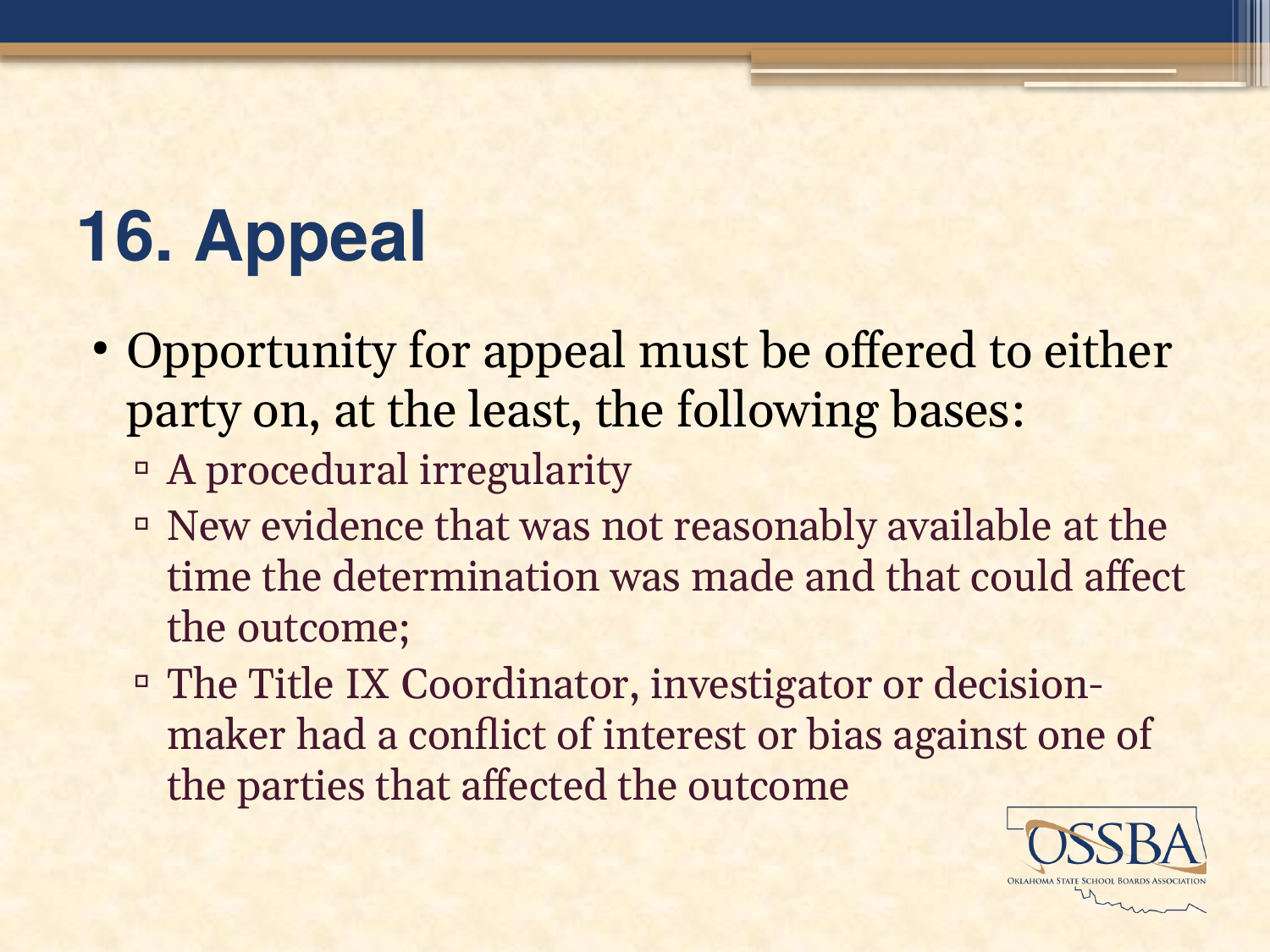

# 16. Appeal
Opportunity for appeal must be offered to either party on, at the least, the following bases:
A procedural irregularity
New evidence that was not reasonably available at the time the determination was made and that could affect the outcome;
The Title IX Coordinator, investigator or decision-maker had a conflict of interest or bias against one of the parties that affected the outcome